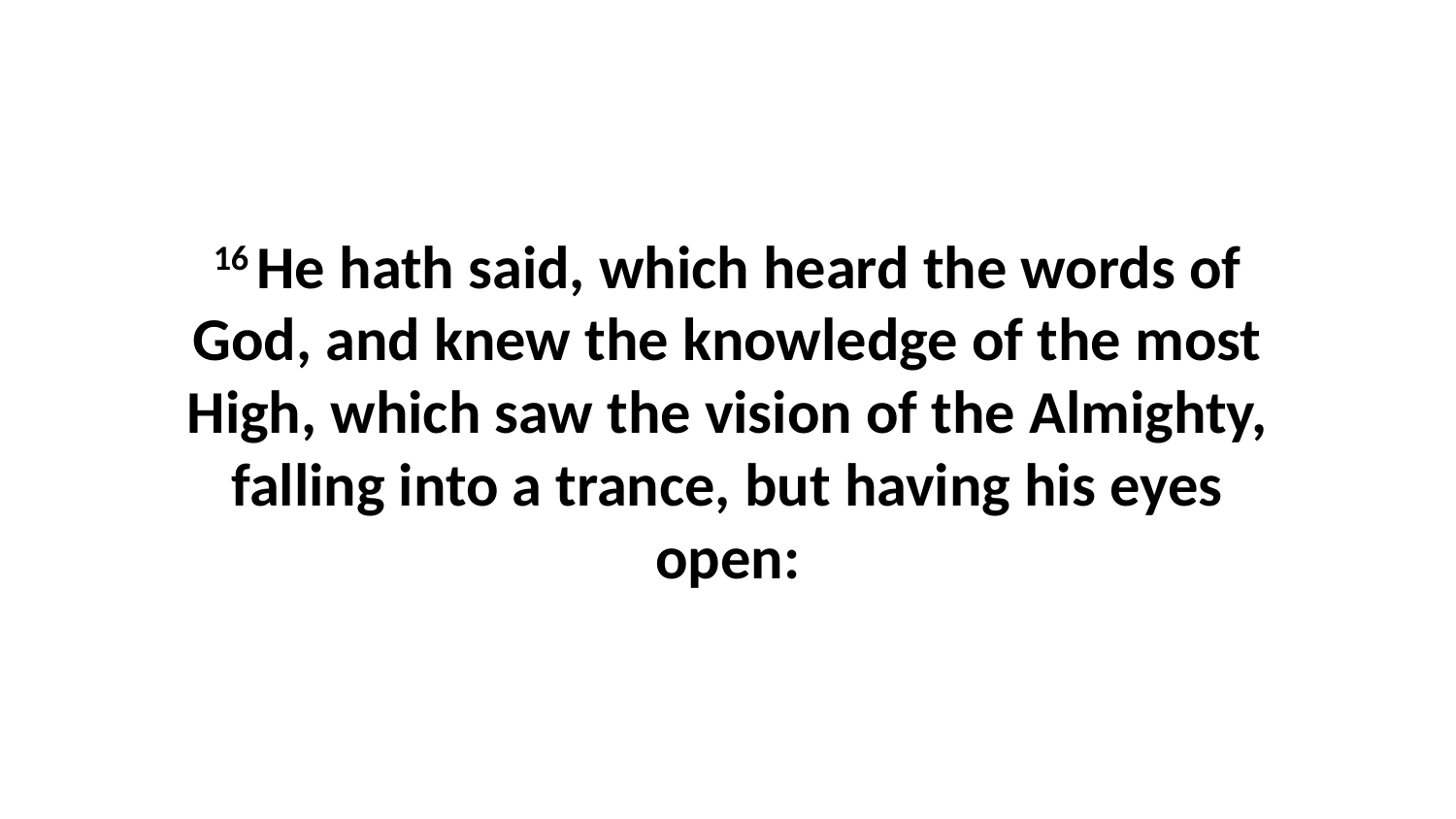

16 He hath said, which heard the words of God, and knew the knowledge of the most High, which saw the vision of the Almighty, falling into a trance, but having his eyes open: